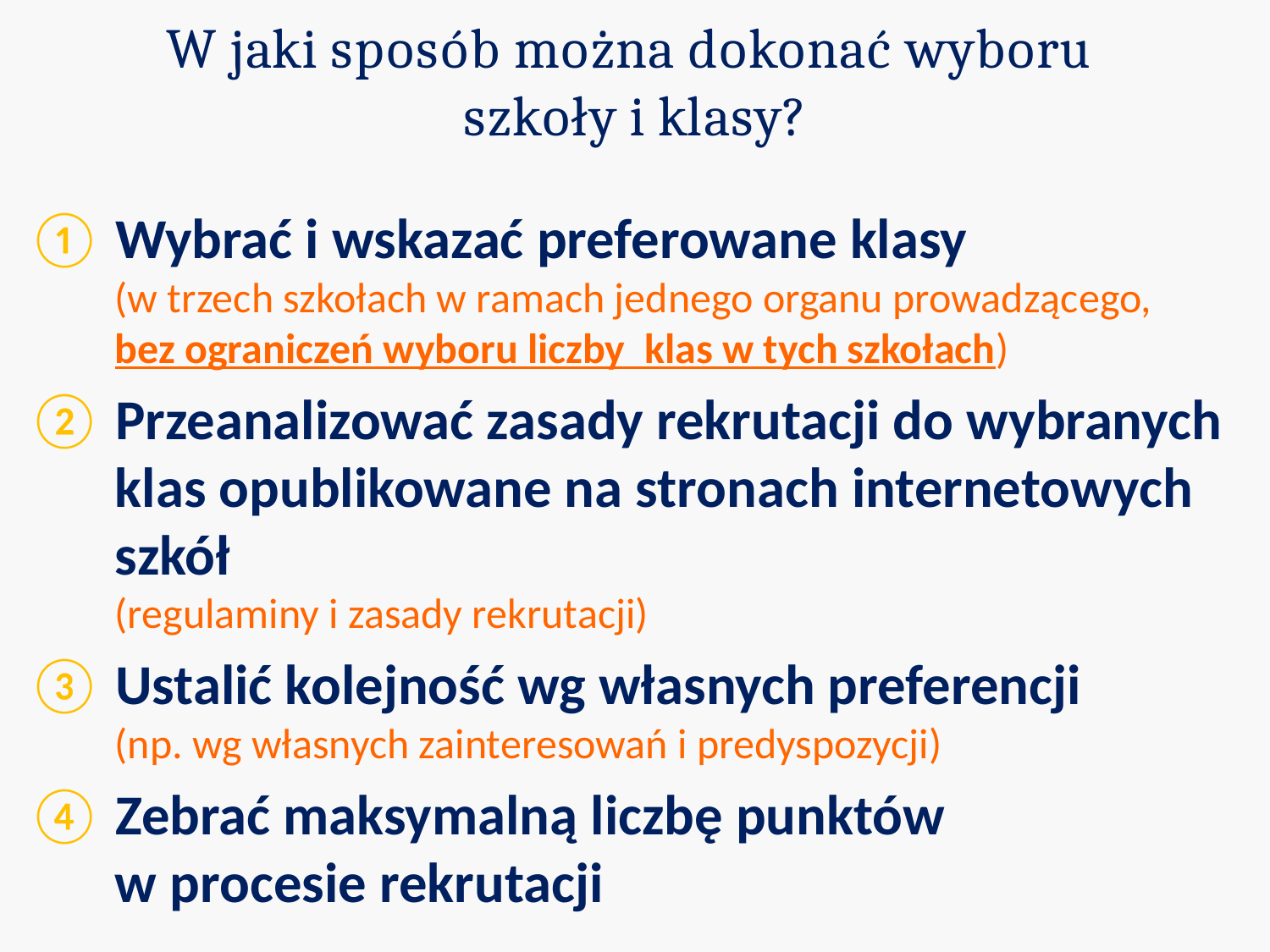

W jaki sposób można dokonać wyboru
szkoły i klasy?
① Wybrać i wskazać preferowane klasy
(w trzech szkołach w ramach jednego organu prowadzącego,
bez ograniczeń wyboru liczby  klas w tych szkołach)
② Przeanalizować zasady rekrutacji do wybranych klas opublikowane na stronach internetowych szkół
(regulaminy i zasady rekrutacji)
③ Ustalić kolejność wg własnych preferencji
(np. wg własnych zainteresowań i predyspozycji)
④ Zebrać maksymalną liczbę punktów
w procesie rekrutacji